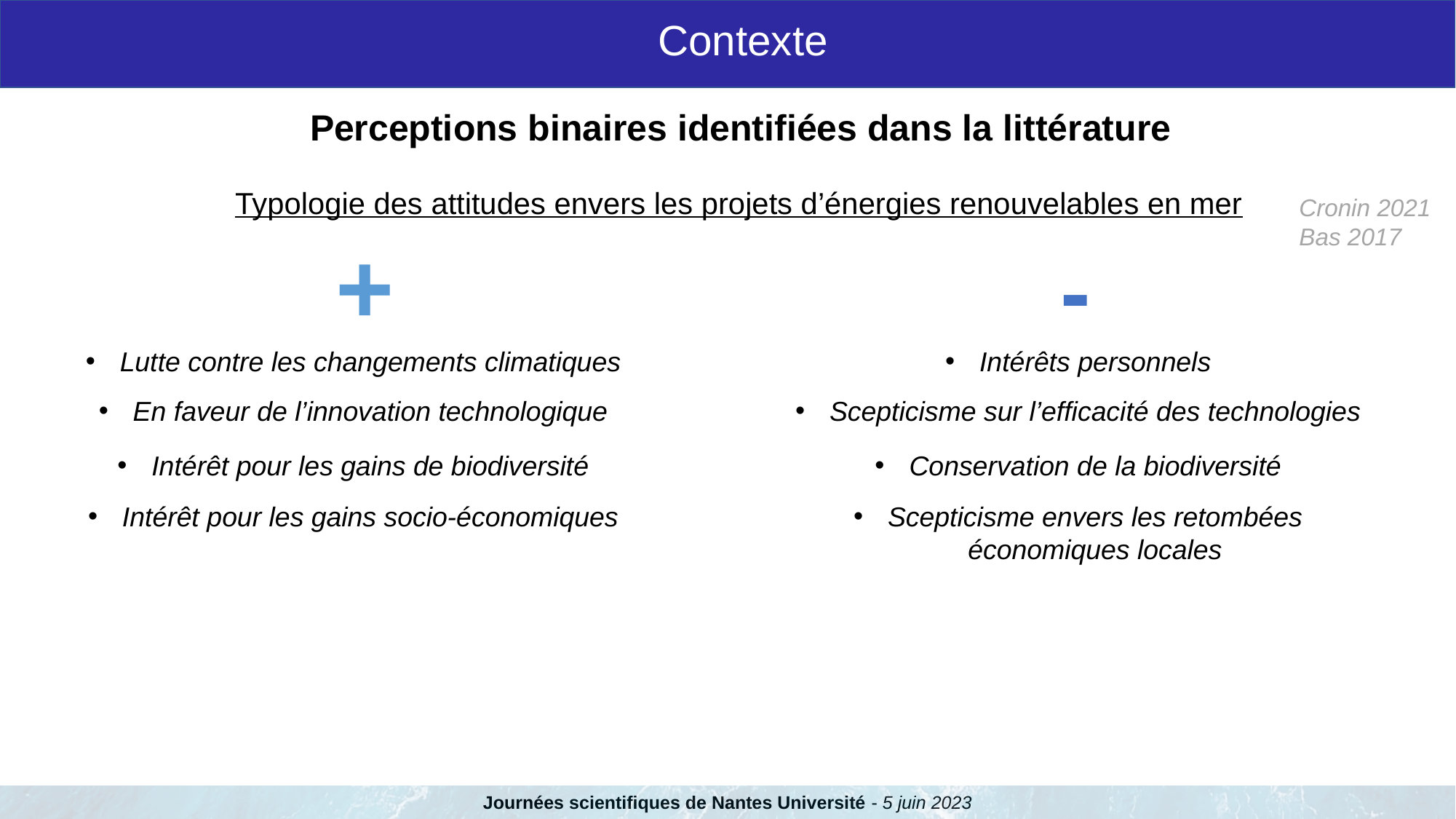

Contexte

Perceptions binaires identifiées dans la littérature
Typologie des attitudes envers les projets d’énergies renouvelables en mer
Cronin 2021
Bas 2017
+
-
Lutte contre les changements climatiques
Intérêts personnels
En faveur de l’innovation technologique
Scepticisme sur l’efficacité des technologies
Intérêt pour les gains de biodiversité
Conservation de la biodiversité
Intérêt pour les gains socio-économiques
Scepticisme envers les retombées économiques locales